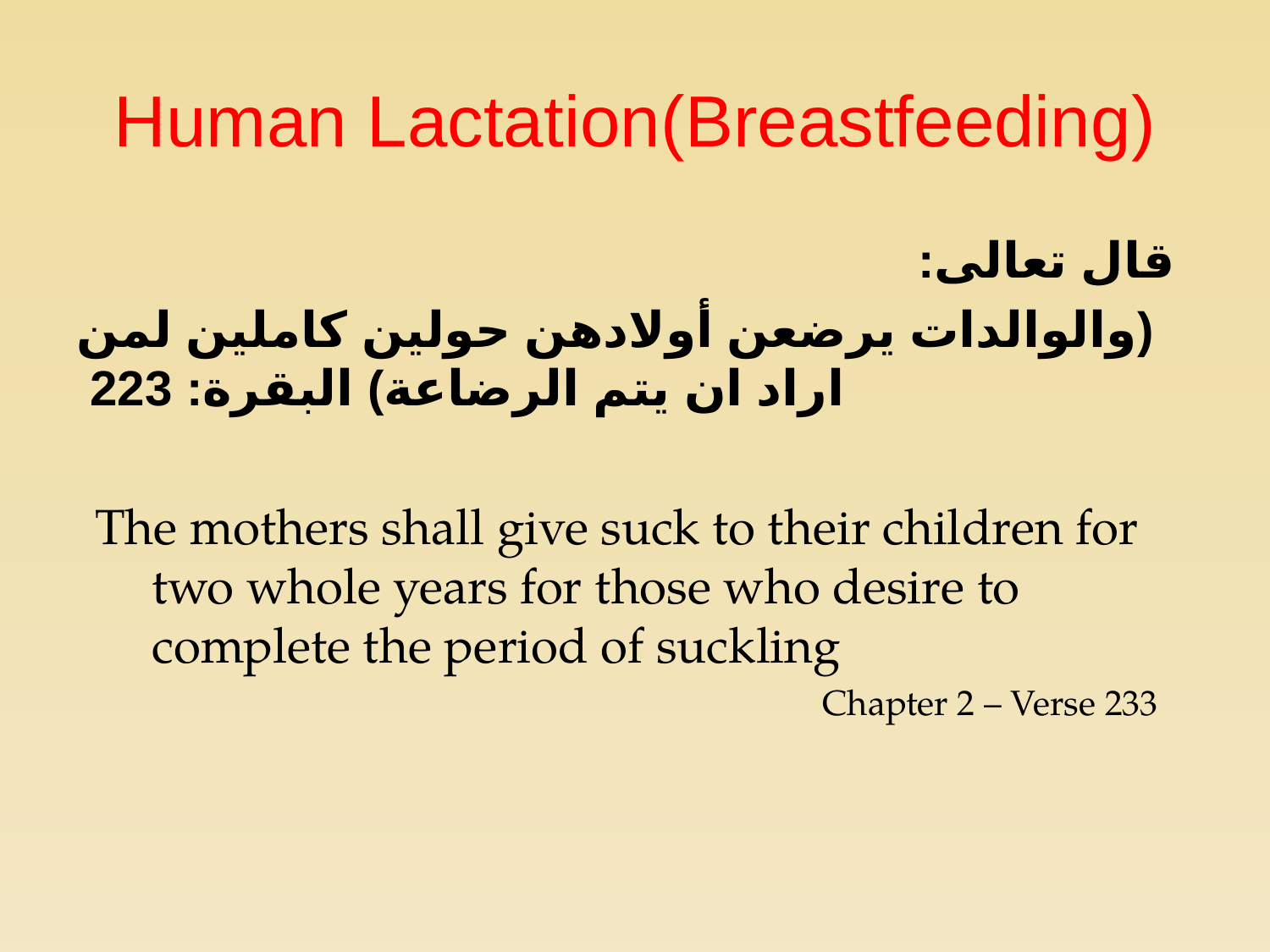

# Human Lactation(Breastfeeding)
قال تعالى:
(والوالدات يرضعن أولادهن حولين كاملين لمن اراد ان يتم الرضاعة) البقرة: 223

The mothers shall give suck to their children for two whole years for those who desire to complete the period of suckling
						Chapter 2 – Verse 233